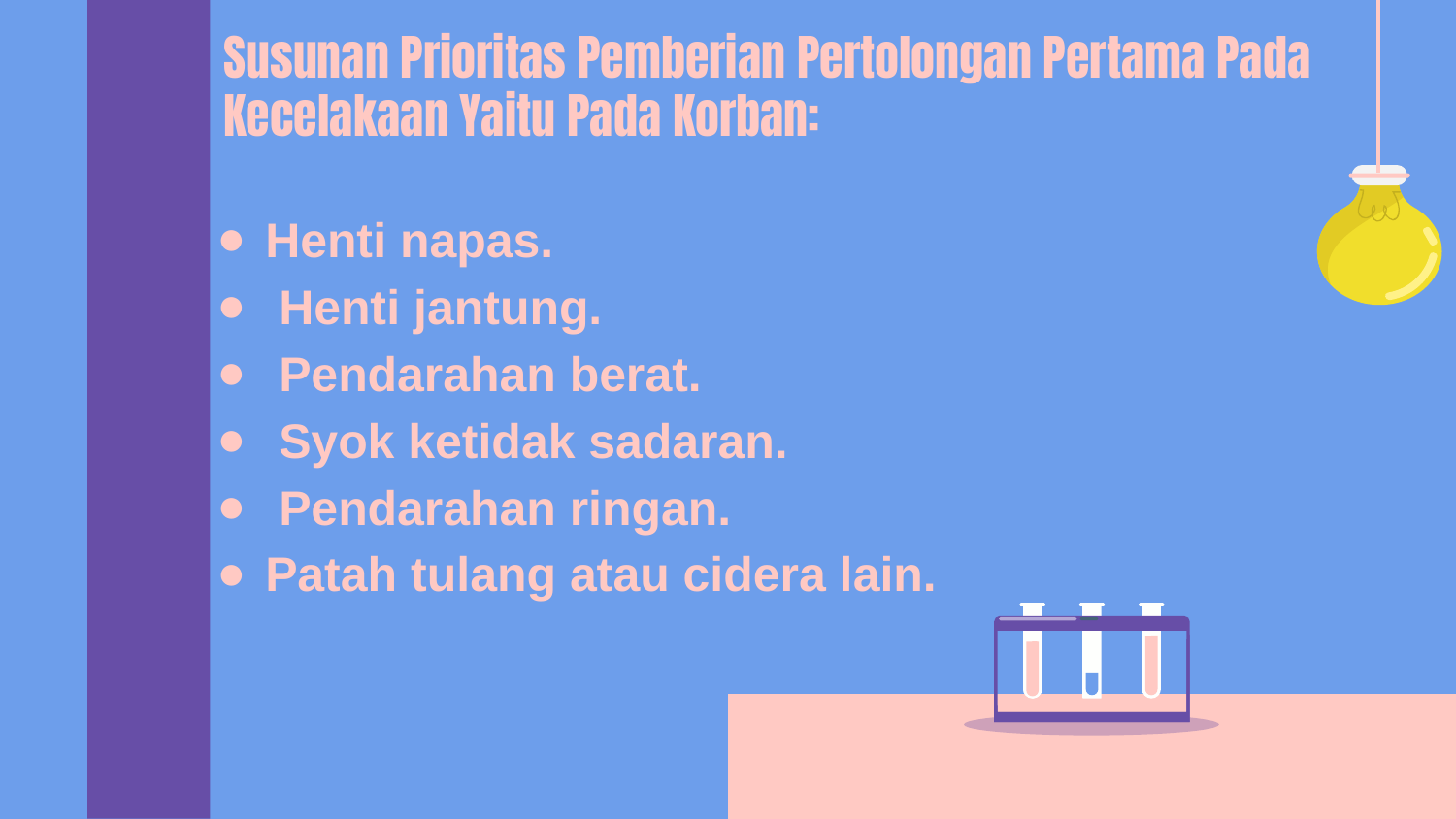

# Susunan Prioritas Pemberian Pertolongan Pertama Pada Kecelakaan Yaitu Pada Korban:
Henti napas.
 Henti jantung.
 Pendarahan berat.
 Syok ketidak sadaran.
 Pendarahan ringan.
Patah tulang atau cidera lain.